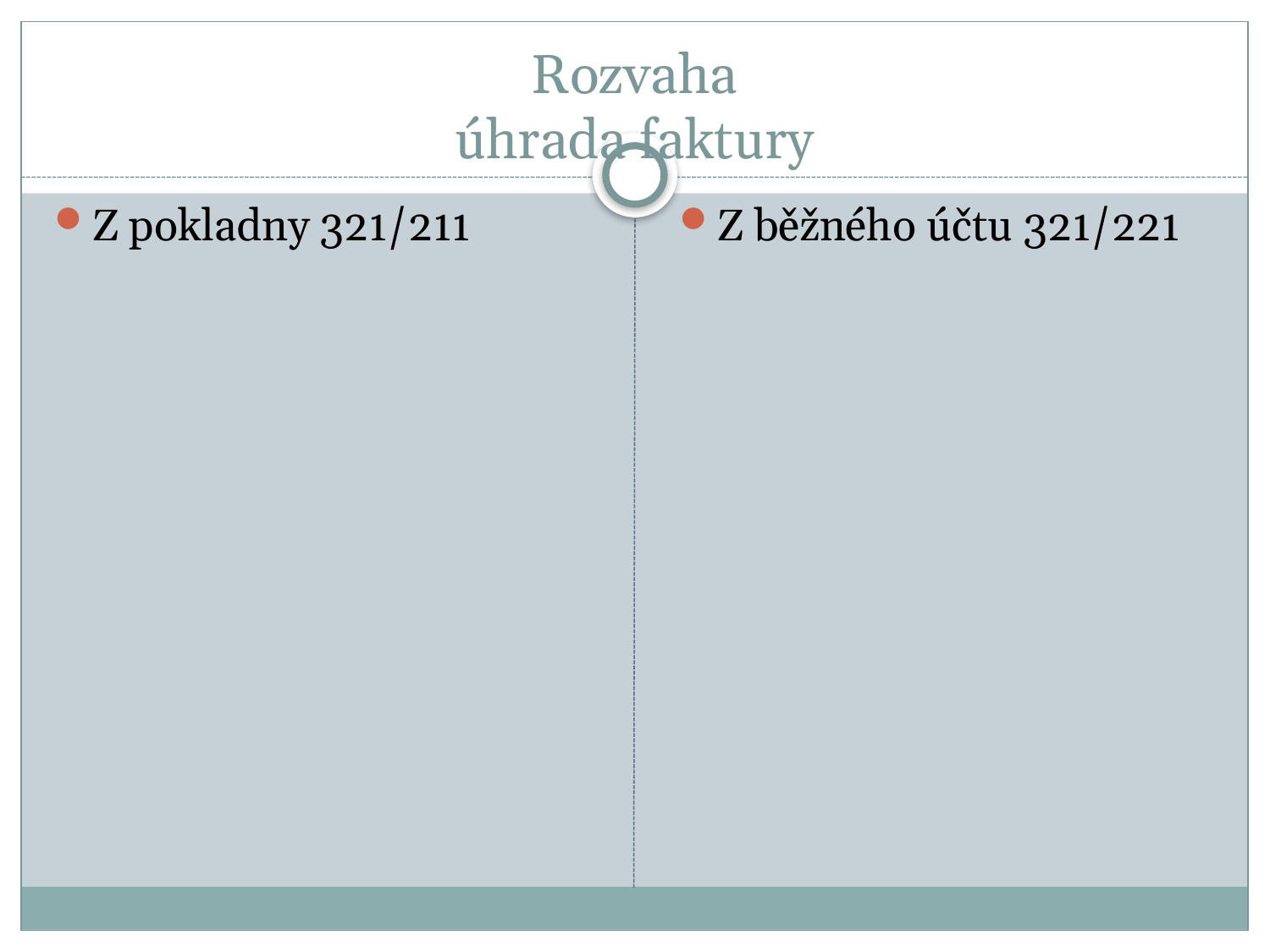

# Rozvaha úhrada faktury
Z pokladny 321/211
Z běžného účtu 321/221